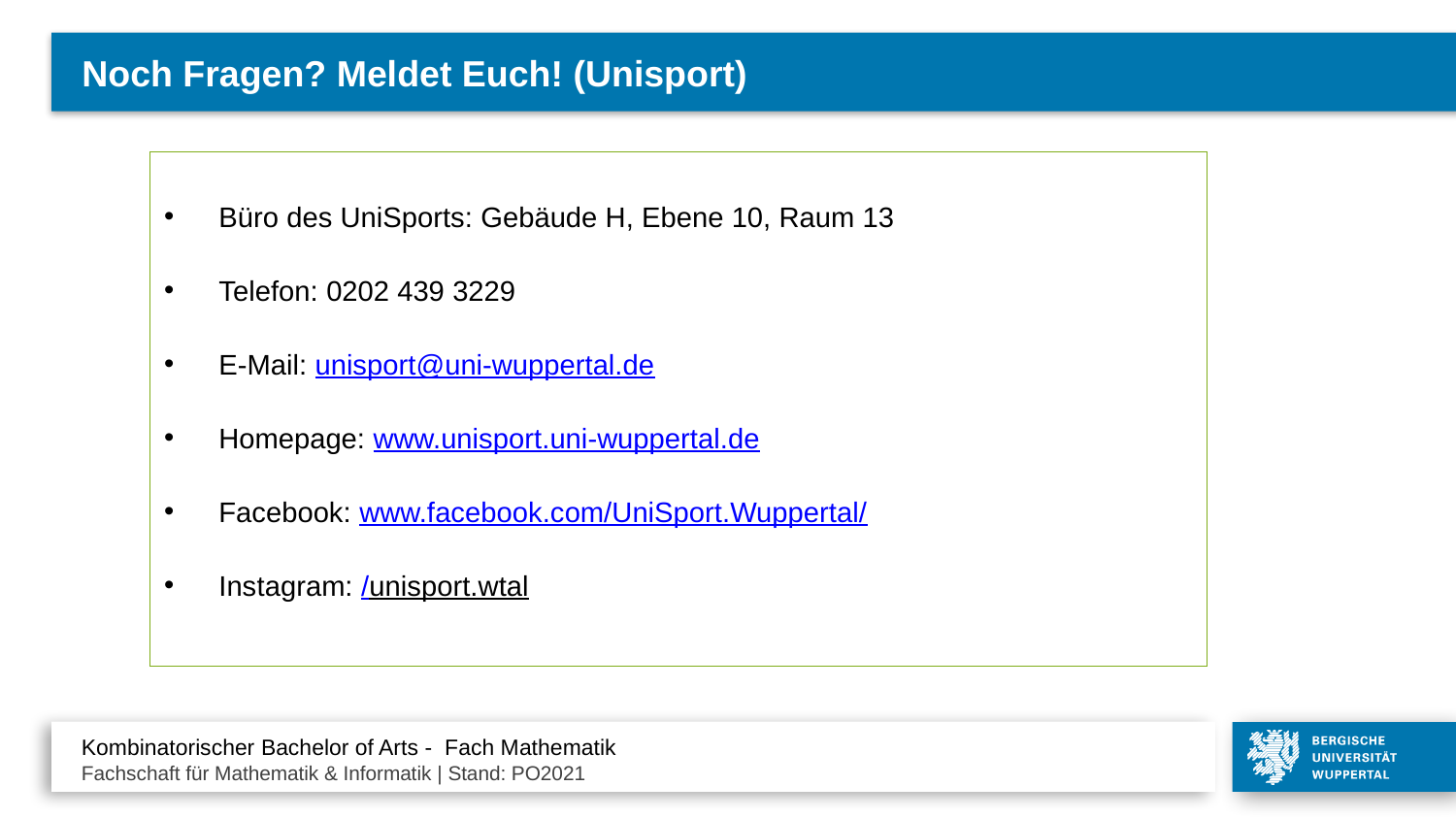

# Noch Fragen? Meldet Euch! (Unisport)

Büro des UniSports: Gebäude H, Ebene 10, Raum 13
Telefon: 0202 439 3229
E-Mail: unisport@uni-wuppertal.de
Homepage: www.unisport.uni-wuppertal.de
Facebook: www.facebook.com/UniSport.Wuppertal/
Instagram: /unisport.wtal